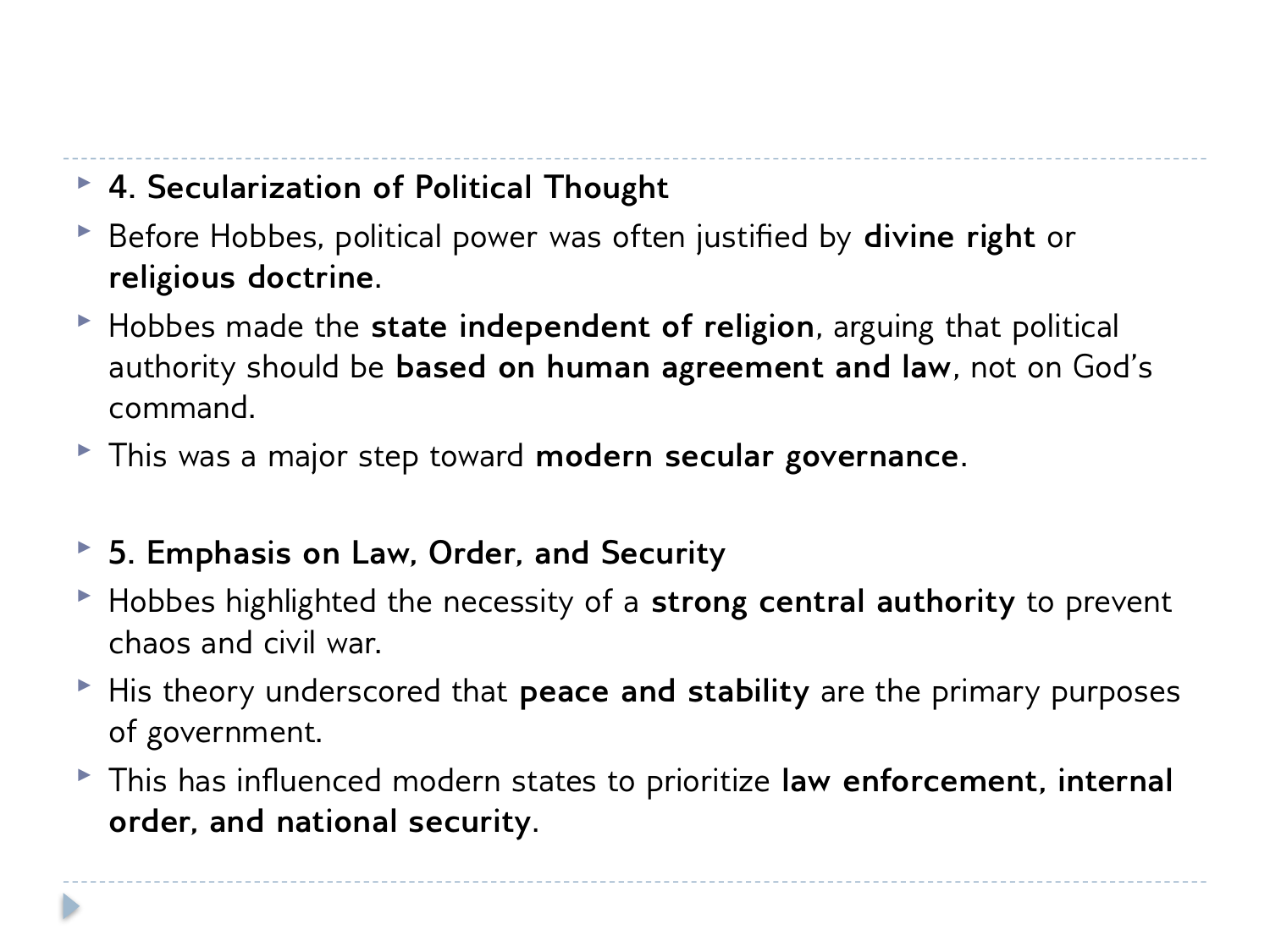

#
4. Secularization of Political Thought
Before Hobbes, political power was often justified by divine right or religious doctrine.
Hobbes made the state independent of religion, arguing that political authority should be based on human agreement and law, not on God’s command.
This was a major step toward modern secular governance.

5. Emphasis on Law, Order, and Security
Hobbes highlighted the necessity of a strong central authority to prevent chaos and civil war.
His theory underscored that peace and stability are the primary purposes of government.
This has influenced modern states to prioritize law enforcement, internal order, and national security.